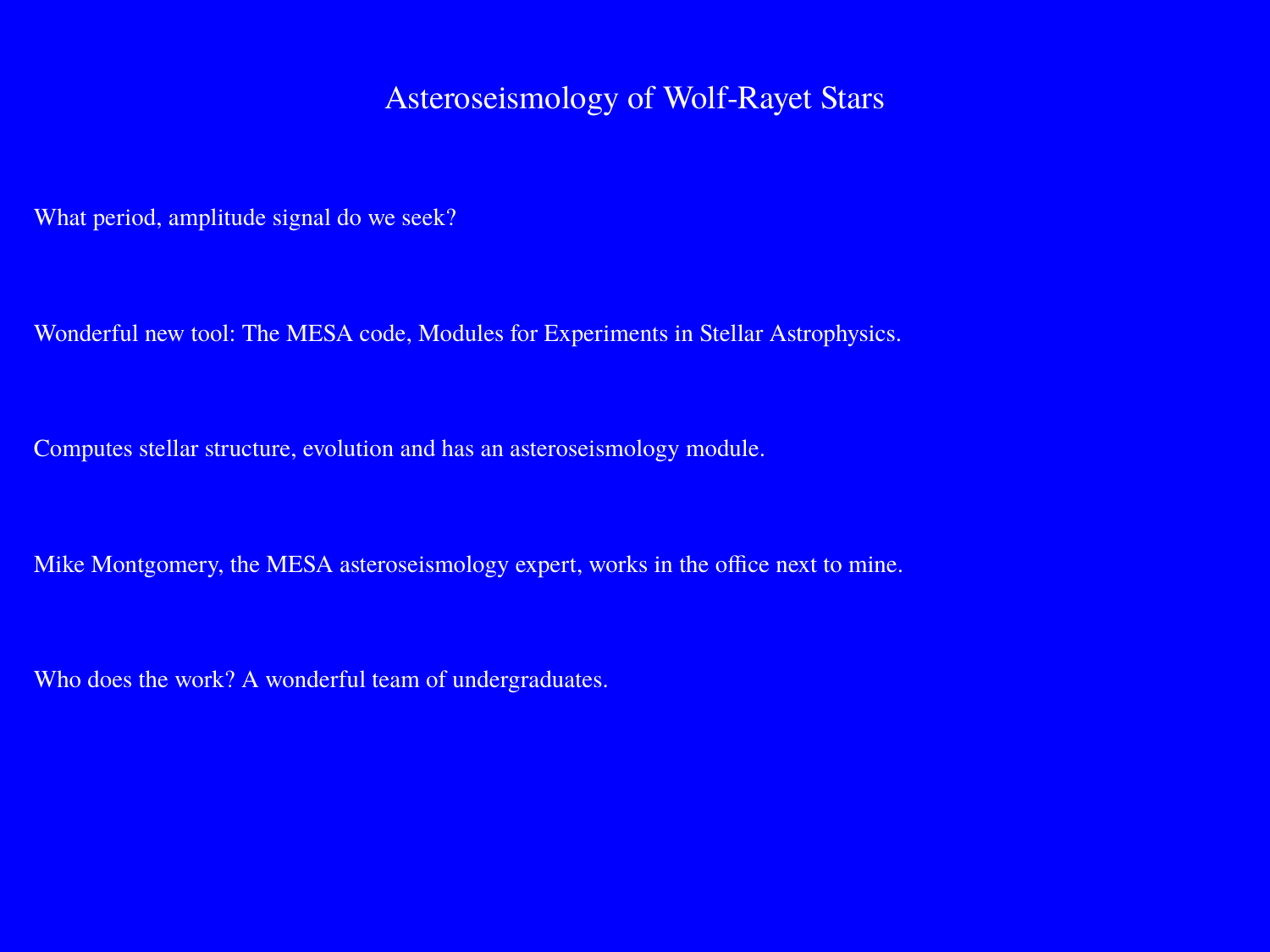

Asteroseismology of Wolf-Rayet Stars

What period, amplitude signal do we seek?

Wonderful new tool: The MESA code, Modules for Experiments in Stellar Astrophysics.

Computes stellar structure, evolution and has an asteroseismology module.

Mike Montgomery, the MESA asteroseismology expert, works in the office next to mine.

Who does the work? A wonderful team of undergraduates.